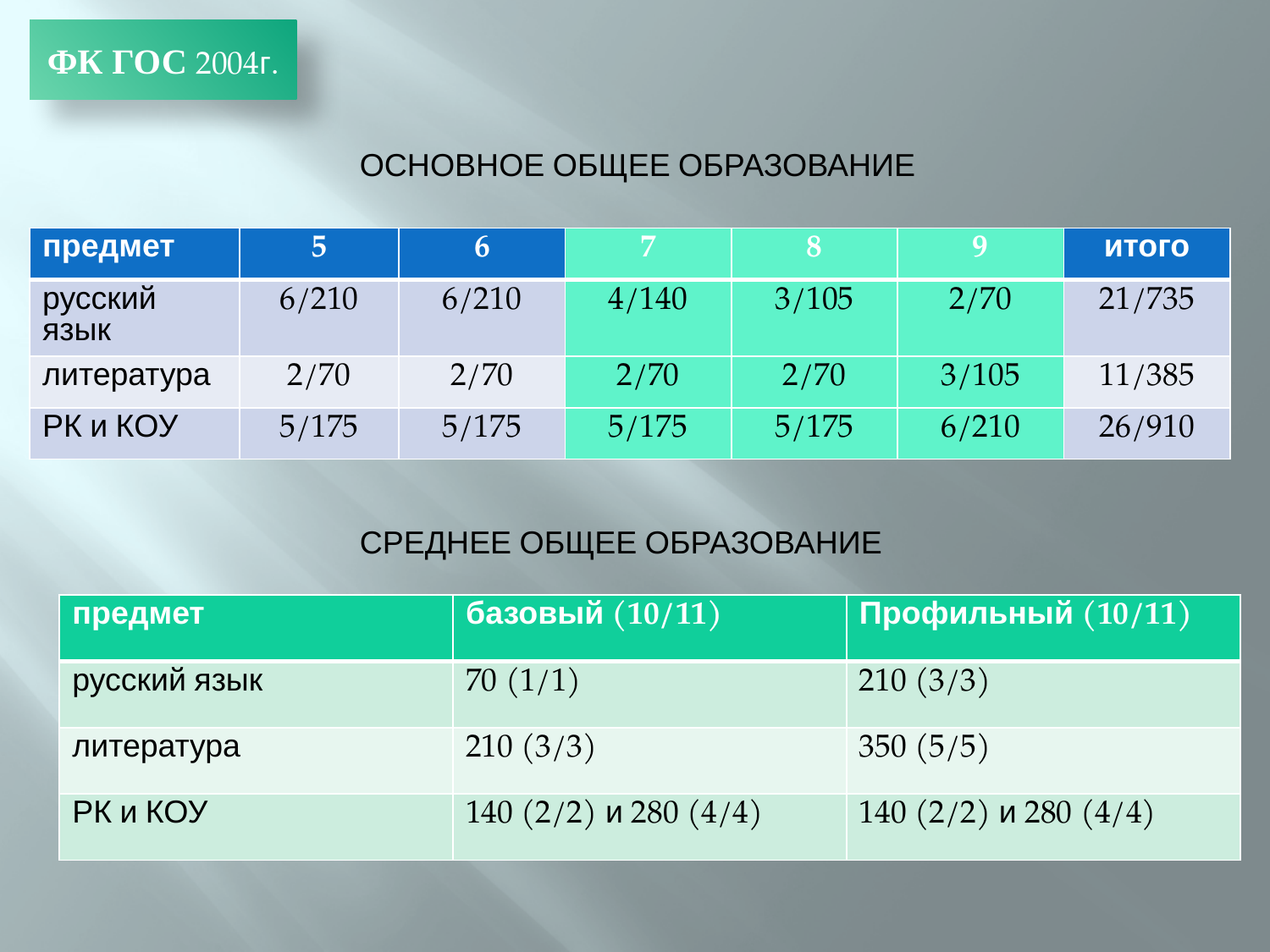

ФК ГОС 2004г.
ОСНОВНОЕ ОБЩЕЕ ОБРАЗОВАНИЕ
| предмет | 5 | 6 | 7 | 8 | 9 | итого |
| --- | --- | --- | --- | --- | --- | --- |
| русский язык | 6/210 | 6/210 | 4/140 | 3/105 | 2/70 | 21/735 |
| литература | 2/70 | 2/70 | 2/70 | 2/70 | 3/105 | 11/385 |
| РК и КОУ | 5/175 | 5/175 | 5/175 | 5/175 | 6/210 | 26/910 |
СРЕДНЕЕ ОБЩЕЕ ОБРАЗОВАНИЕ
| предмет | базовый (10/11) | Профильный (10/11) |
| --- | --- | --- |
| русский язык | 70 (1/1) | 210 (3/3) |
| литература | 210 (3/3) | 350 (5/5) |
| РК и КОУ | 140 (2/2) и 280 (4/4) | 140 (2/2) и 280 (4/4) |